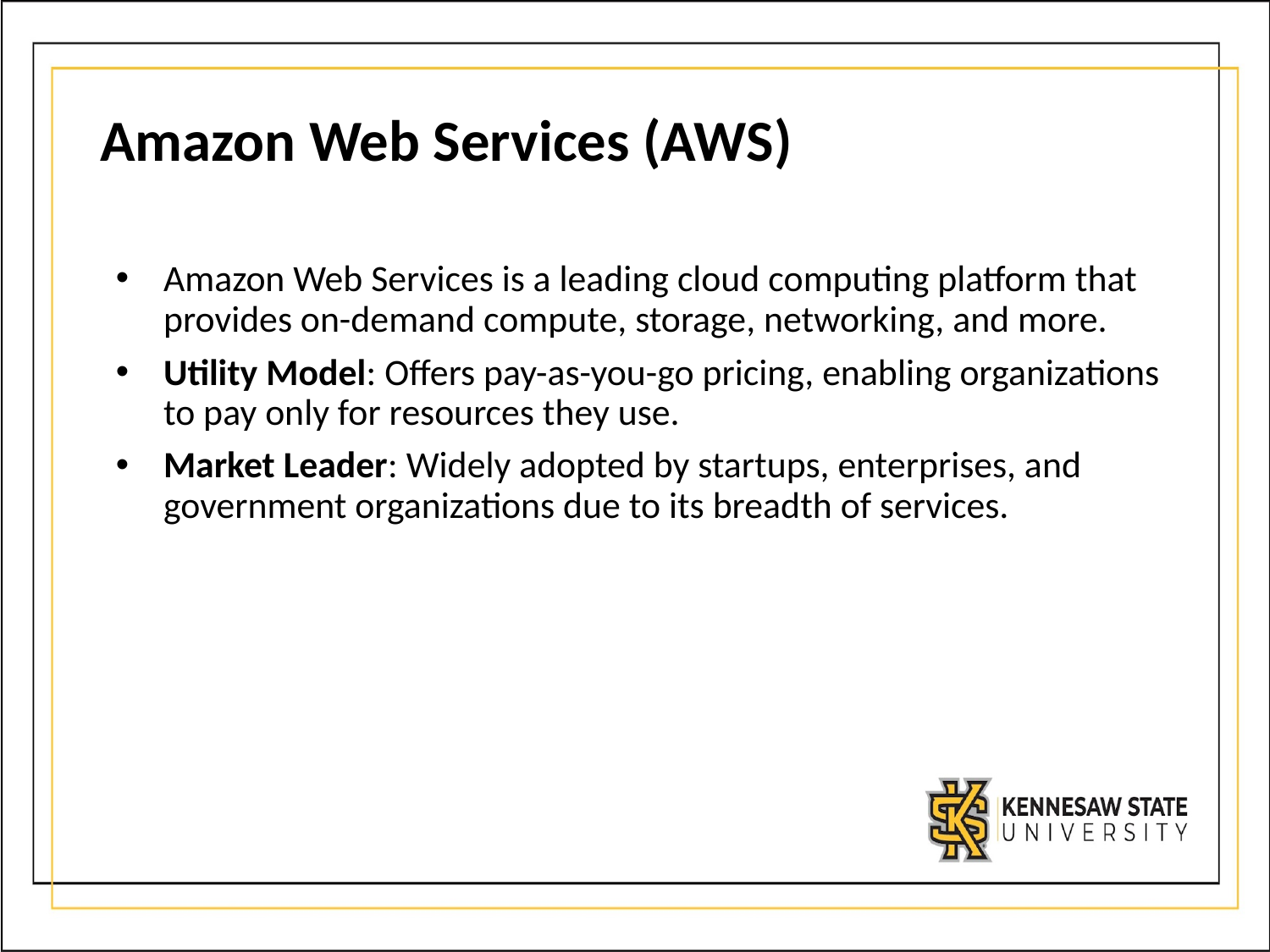

# Amazon Web Services (AWS)
Amazon Web Services is a leading cloud computing platform that provides on-demand compute, storage, networking, and more.
Utility Model: Offers pay-as-you-go pricing, enabling organizations to pay only for resources they use.
Market Leader: Widely adopted by startups, enterprises, and government organizations due to its breadth of services.